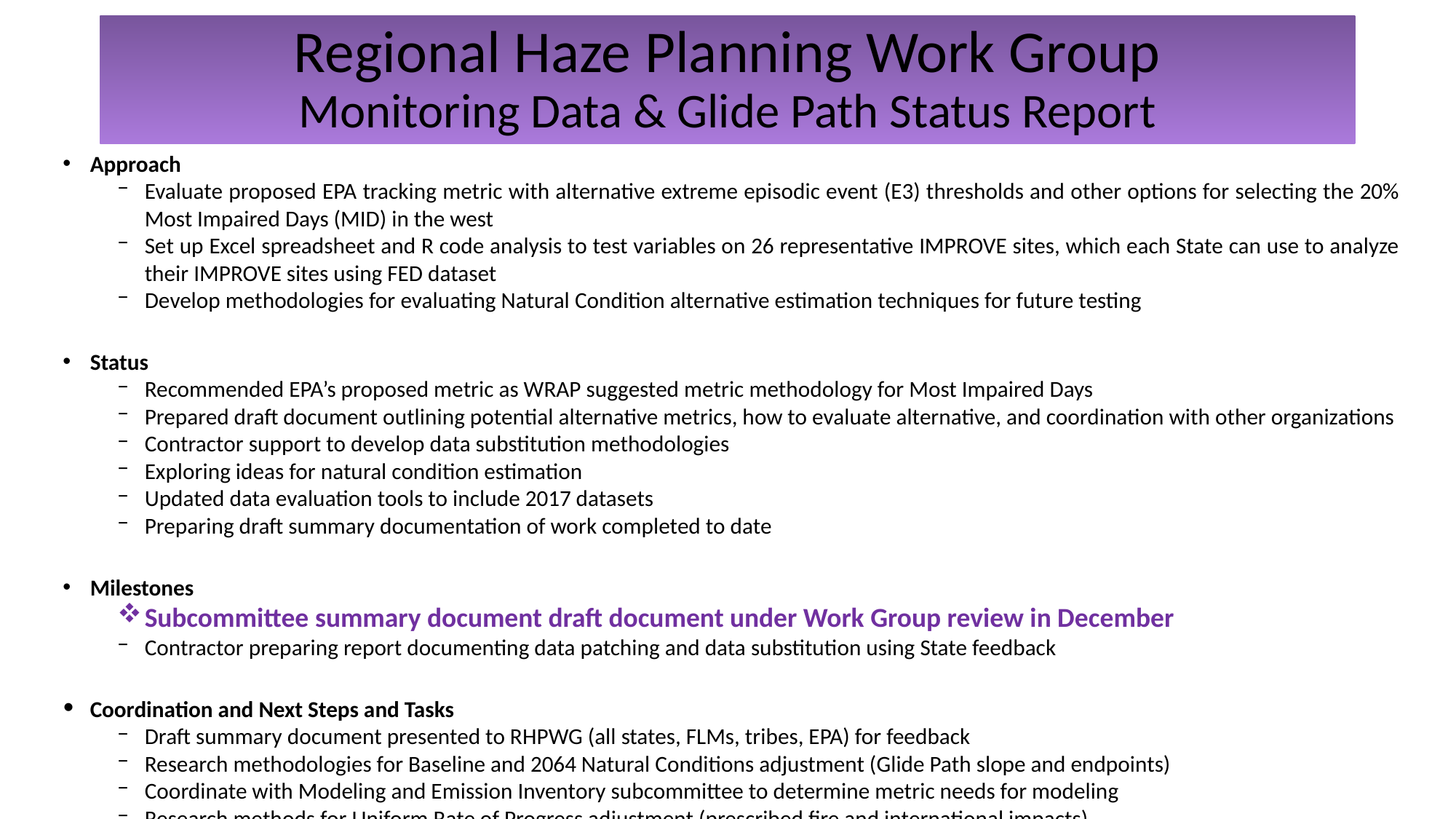

# Regional Haze Planning Work Group Monitoring Data & Glide Path Status Report
Approach
Evaluate proposed EPA tracking metric with alternative extreme episodic event (E3) thresholds and other options for selecting the 20% Most Impaired Days (MID) in the west
Set up Excel spreadsheet and R code analysis to test variables on 26 representative IMPROVE sites, which each State can use to analyze their IMPROVE sites using FED dataset
Develop methodologies for evaluating Natural Condition alternative estimation techniques for future testing

Status
Recommended EPA’s proposed metric as WRAP suggested metric methodology for Most Impaired Days
Prepared draft document outlining potential alternative metrics, how to evaluate alternative, and coordination with other organizations
Contractor support to develop data substitution methodologies
Exploring ideas for natural condition estimation
Updated data evaluation tools to include 2017 datasets
Preparing draft summary documentation of work completed to date

Milestones
Subcommittee summary document draft document under Work Group review in December
Contractor preparing report documenting data patching and data substitution using State feedback

Coordination and Next Steps and Tasks
Draft summary document presented to RHPWG (all states, FLMs, tribes, EPA) for feedback
Research methodologies for Baseline and 2064 Natural Conditions adjustment (Glide Path slope and endpoints)
Coordinate with Modeling and Emission Inventory subcommittee to determine metric needs for modeling
Research methods for Uniform Rate of Progress adjustment (prescribed fire and international impacts)